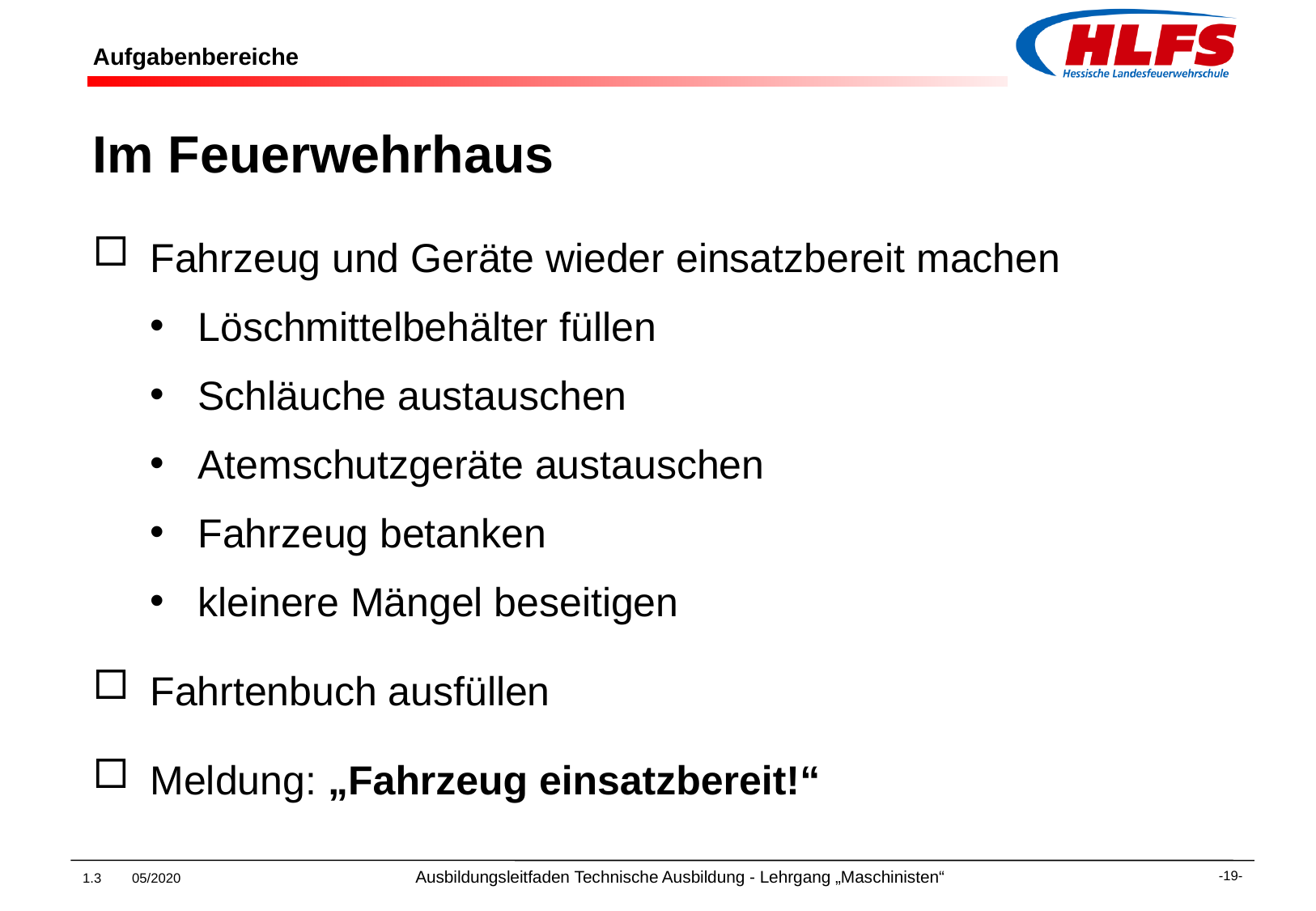

# Aufgabenbereiche
Im Feuerwehrhaus

Fahrzeug und Geräte wieder einsatzbereit machen
Löschmittelbehälter füllen
Schläuche austauschen
Atemschutzgeräte austauschen
Fahrzeug betanken
kleinere Mängel beseitigen
Fahrtenbuch ausfüllen
Meldung: „Fahrzeug einsatzbereit!“
1.3        05/2020                                                             Ausbildungsleitfaden Technische Ausbildung - Lehrgang „Maschinisten“
-19-